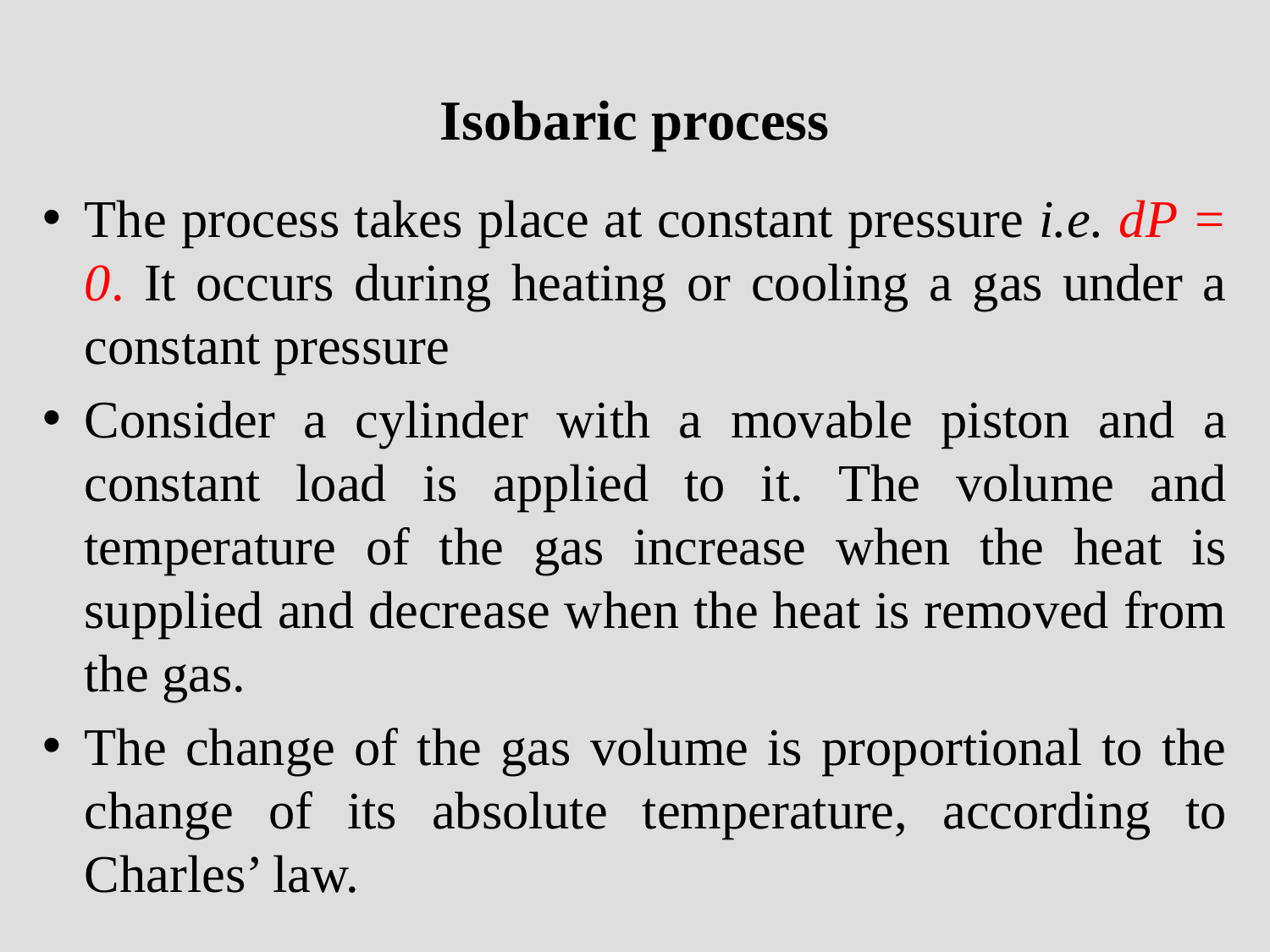

# Isobaric process
The process takes place at constant pressure i.e. dP = 0. It occurs during heating or cooling a gas under a constant pressure
Consider a cylinder with a movable piston and a constant load is applied to it. The volume and temperature of the gas increase when the heat is supplied and decrease when the heat is removed from the gas.
The change of the gas volume is proportional to the change of its absolute temperature, according to Charles’ law.